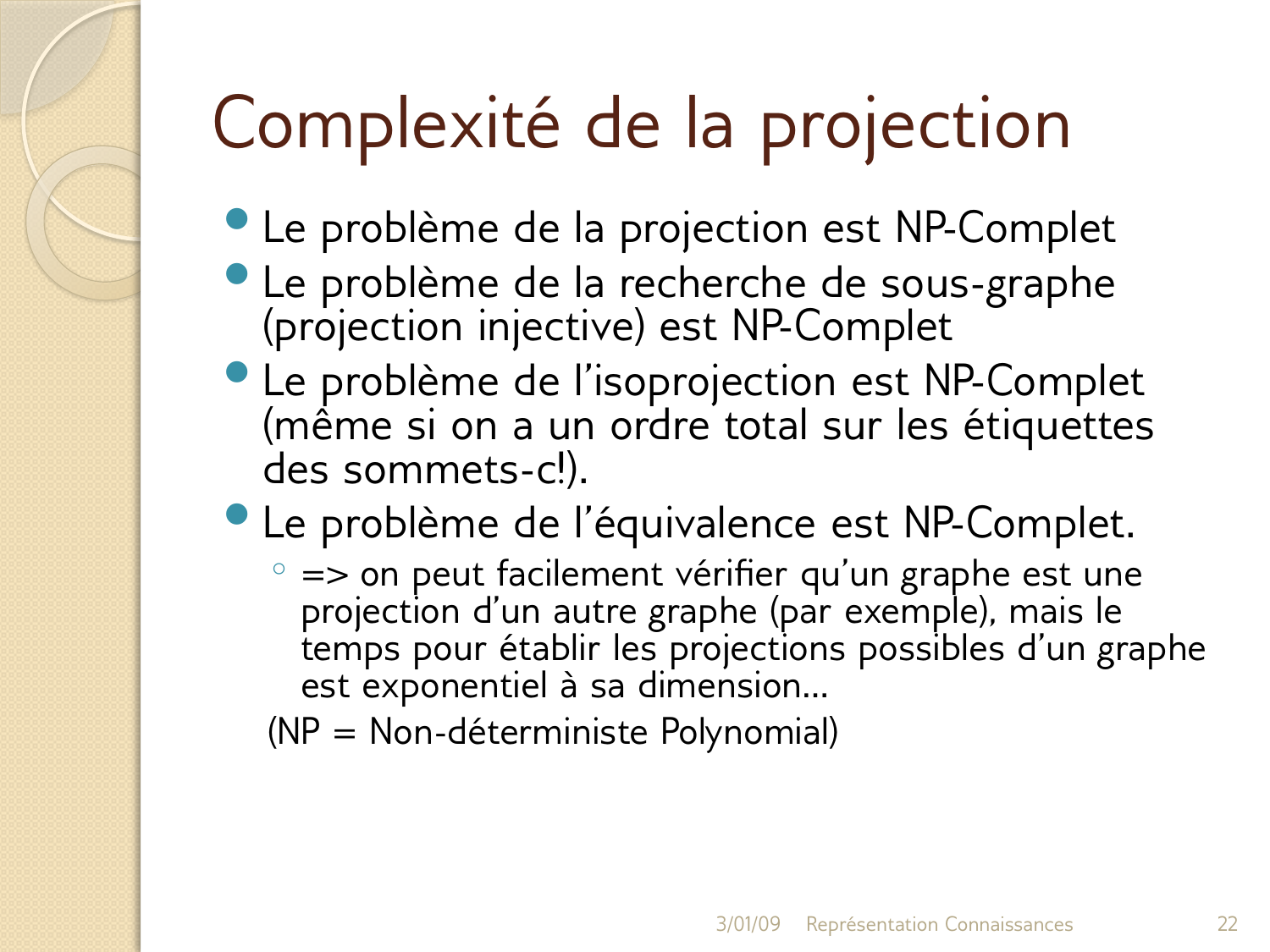

# Complexité de la projection
Le problème de la projection est NP-Complet
Le problème de la recherche de sous-graphe (projection injective) est NP-Complet
Le problème de l’isoprojection est NP-Complet (même si on a un ordre total sur les étiquettes des sommets-c!).
Le problème de l’équivalence est NP-Complet.
=> on peut facilement vérifier qu’un graphe est une projection d’un autre graphe (par exemple), mais le temps pour établir les projections possibles d’un graphe est exponentiel à sa dimension…
(NP = Non-déterministe Polynomial)
3/01/09
Représentation Connaissances
22